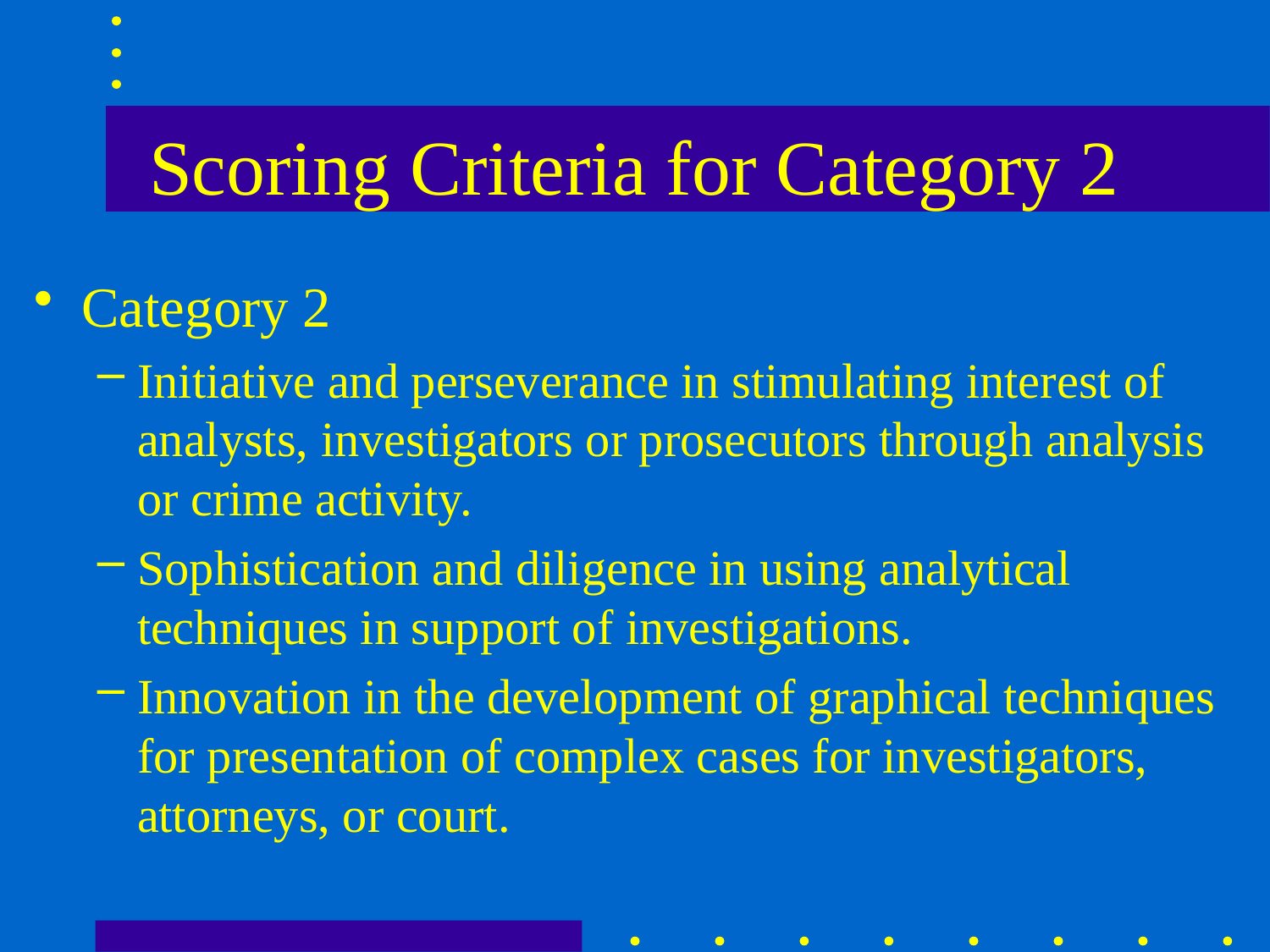

# Scoring Criteria for Category 2
Category 2
Initiative and perseverance in stimulating interest of analysts, investigators or prosecutors through analysis or crime activity.
Sophistication and diligence in using analytical techniques in support of investigations.
Innovation in the development of graphical techniques for presentation of complex cases for investigators, attorneys, or court.